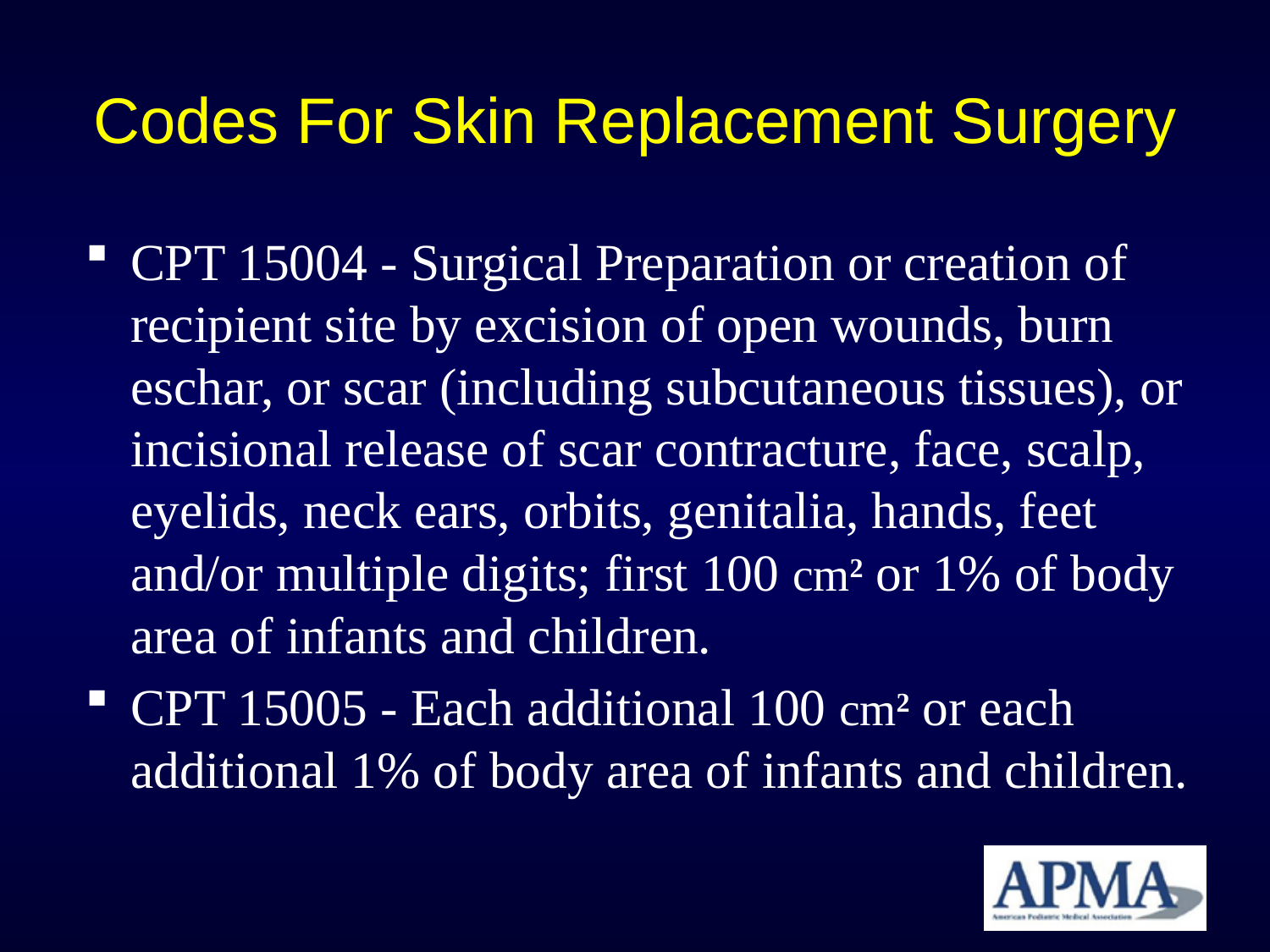

# Codes For Skin Replacement Surgery
CPT 15004 - Surgical Preparation or creation of recipient site by excision of open wounds, burn eschar, or scar (including subcutaneous tissues), or incisional release of scar contracture, face, scalp, eyelids, neck ears, orbits, genitalia, hands, feet and/or multiple digits; first 100 cm2 or 1% of body area of infants and children.
CPT 15005 - Each additional 100 cm2 or each additional 1% of body area of infants and children.